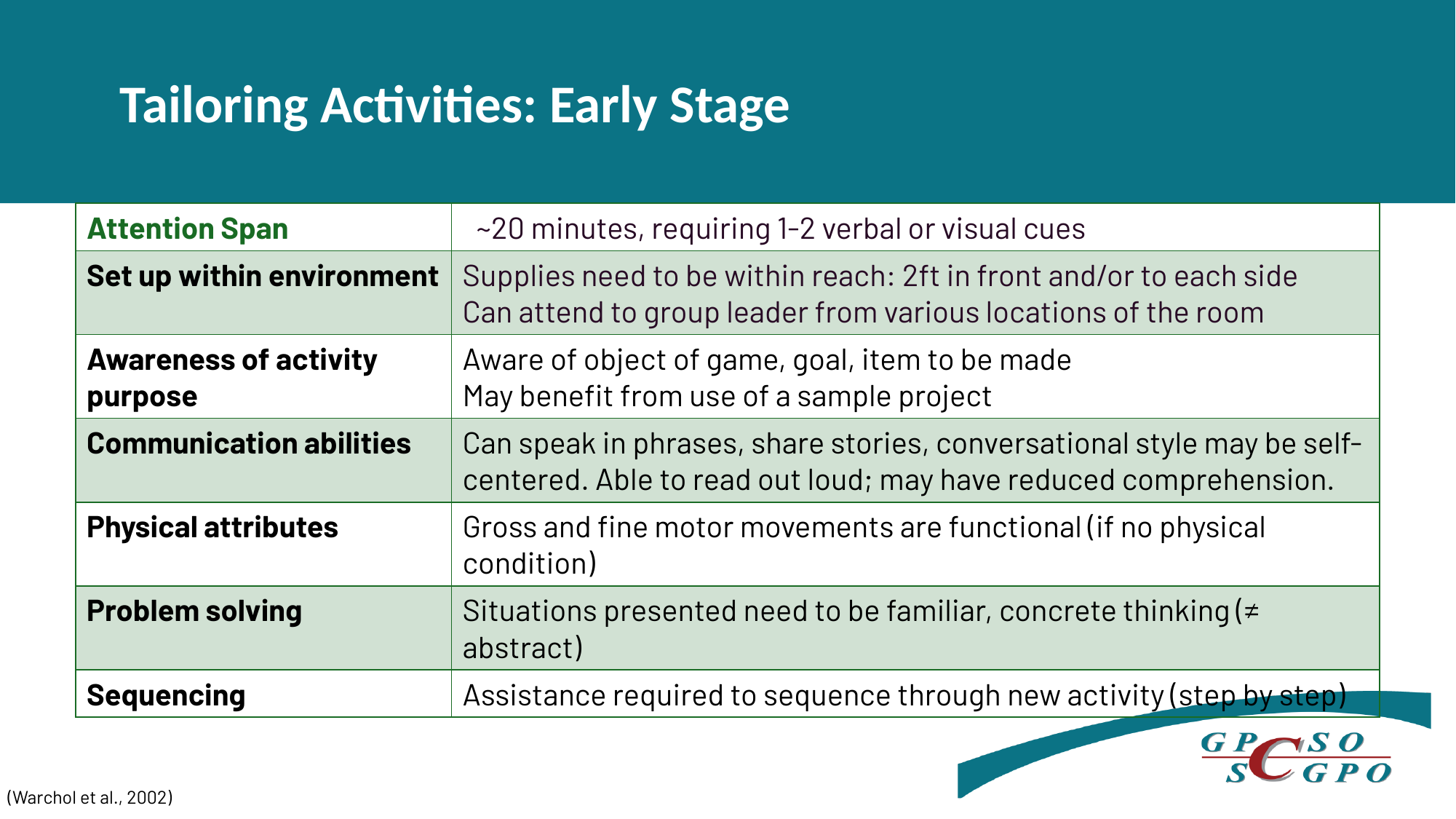

Tailoring Activities: Early Stage
| Attention Span | ~20 minutes, requiring 1-2 verbal or visual cues |
| --- | --- |
| Set up within environment | Supplies need to be within reach: 2ft in front and/or to each side Can attend to group leader from various locations of the room |
| Awareness of activity purpose | Aware of object of game, goal, item to be made May benefit from use of a sample project |
| Communication abilities | Can speak in phrases, share stories, conversational style may be self-centered. Able to read out loud; may have reduced comprehension. |
| Physical attributes | Gross and fine motor movements are functional (if no physical condition) |
| Problem solving | Situations presented need to be familiar, concrete thinking (≠ abstract) |
| Sequencing | Assistance required to sequence through new activity (step by step) |
(Warchol et al., 2002)